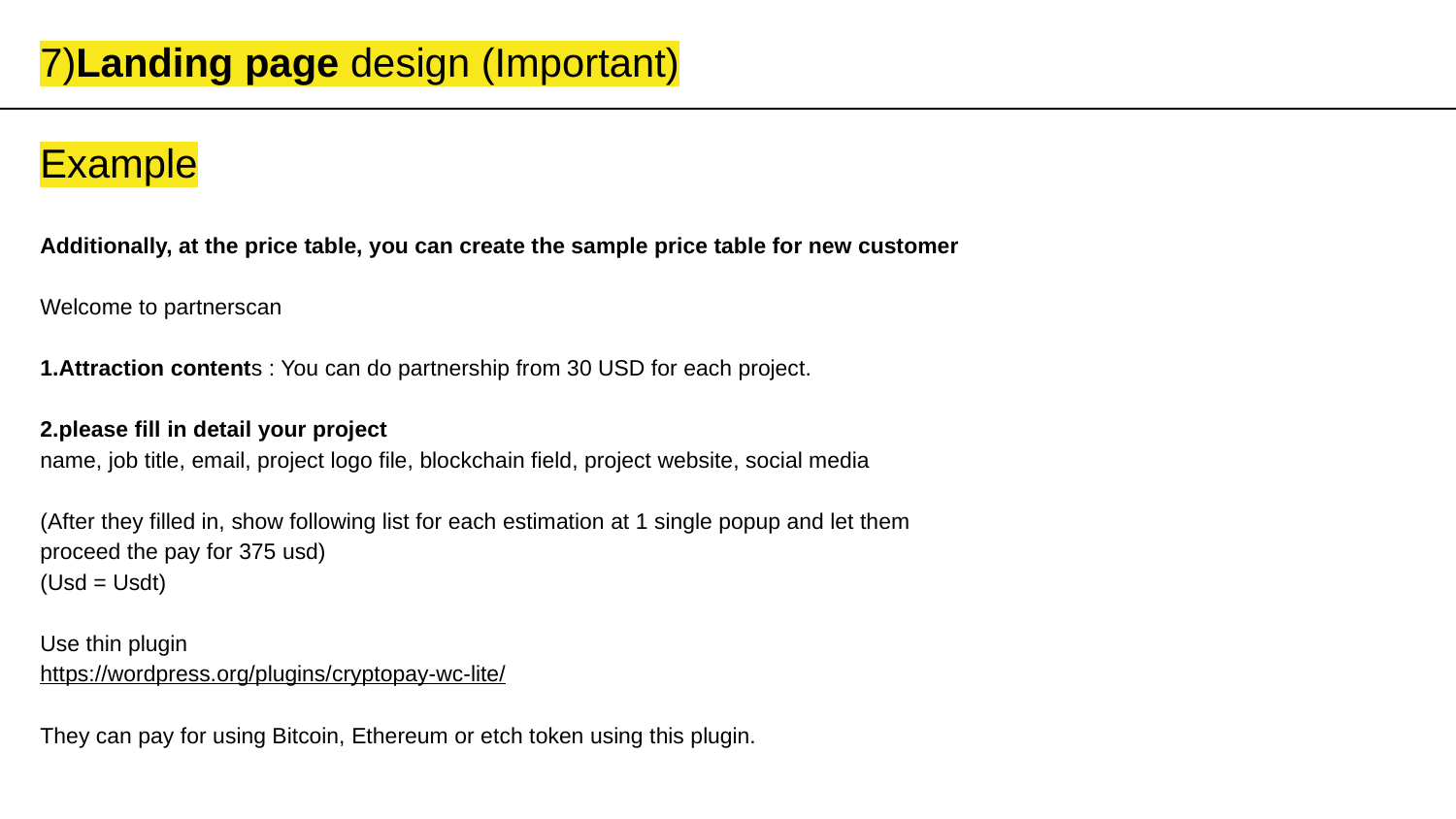

# 7)Landing page design (Important)
Example
Additionally, at the price table, you can create the sample price table for new customer

Welcome to partnerscan

1.Attraction contents : You can do partnership from 30 USD for each project.

2.please fill in detail your project
name, job title, email, project logo file, blockchain field, project website, social media

(After they filled in, show following list for each estimation at 1 single popup and let them proceed the pay for 375 usd)
(Usd = Usdt)

Use thin plugin
https://wordpress.org/plugins/cryptopay-wc-lite/

They can pay for using Bitcoin, Ethereum or etch token using this plugin.